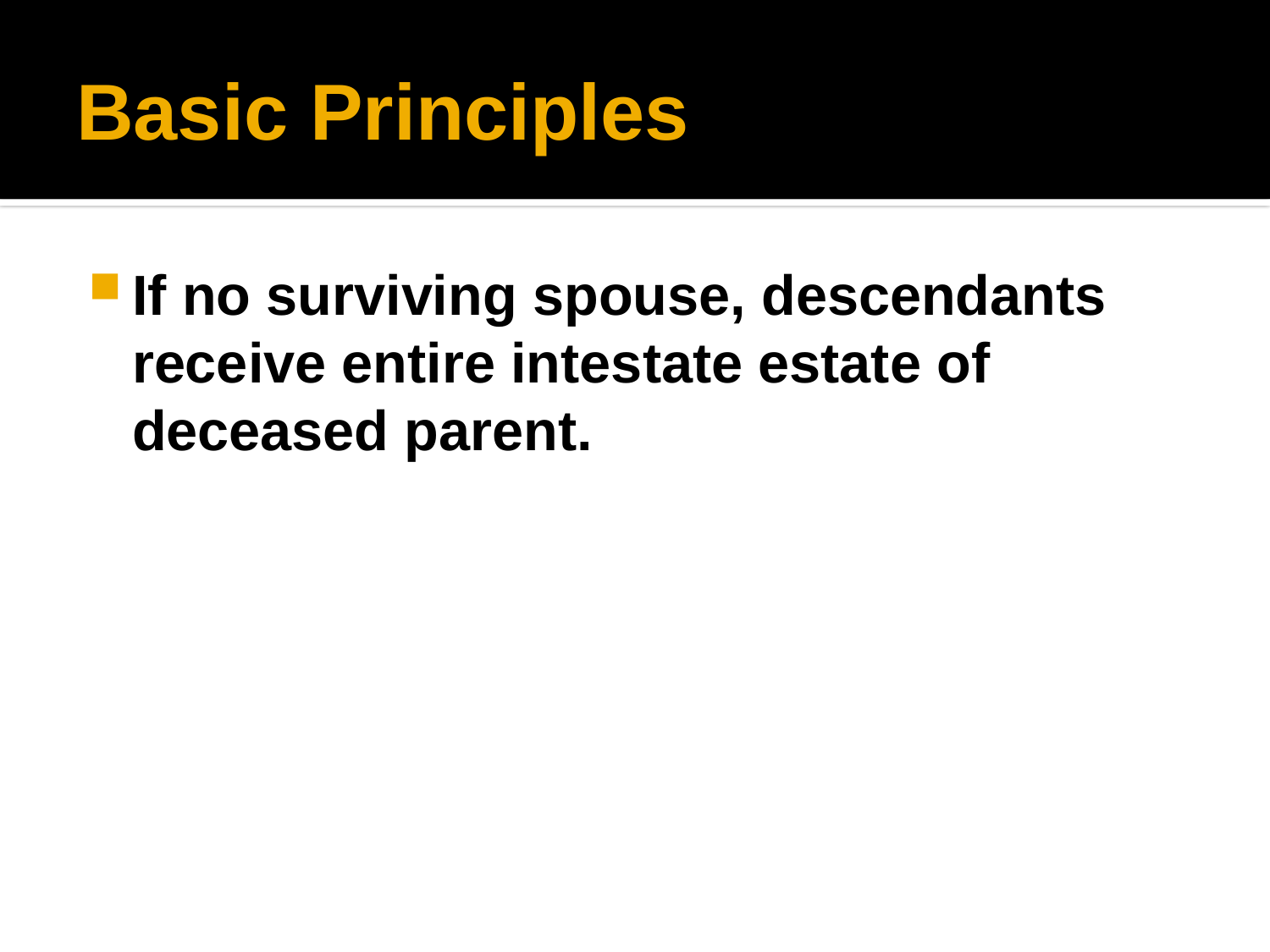

# Basic Principles
If no surviving spouse, descendants receive entire intestate estate of deceased parent.